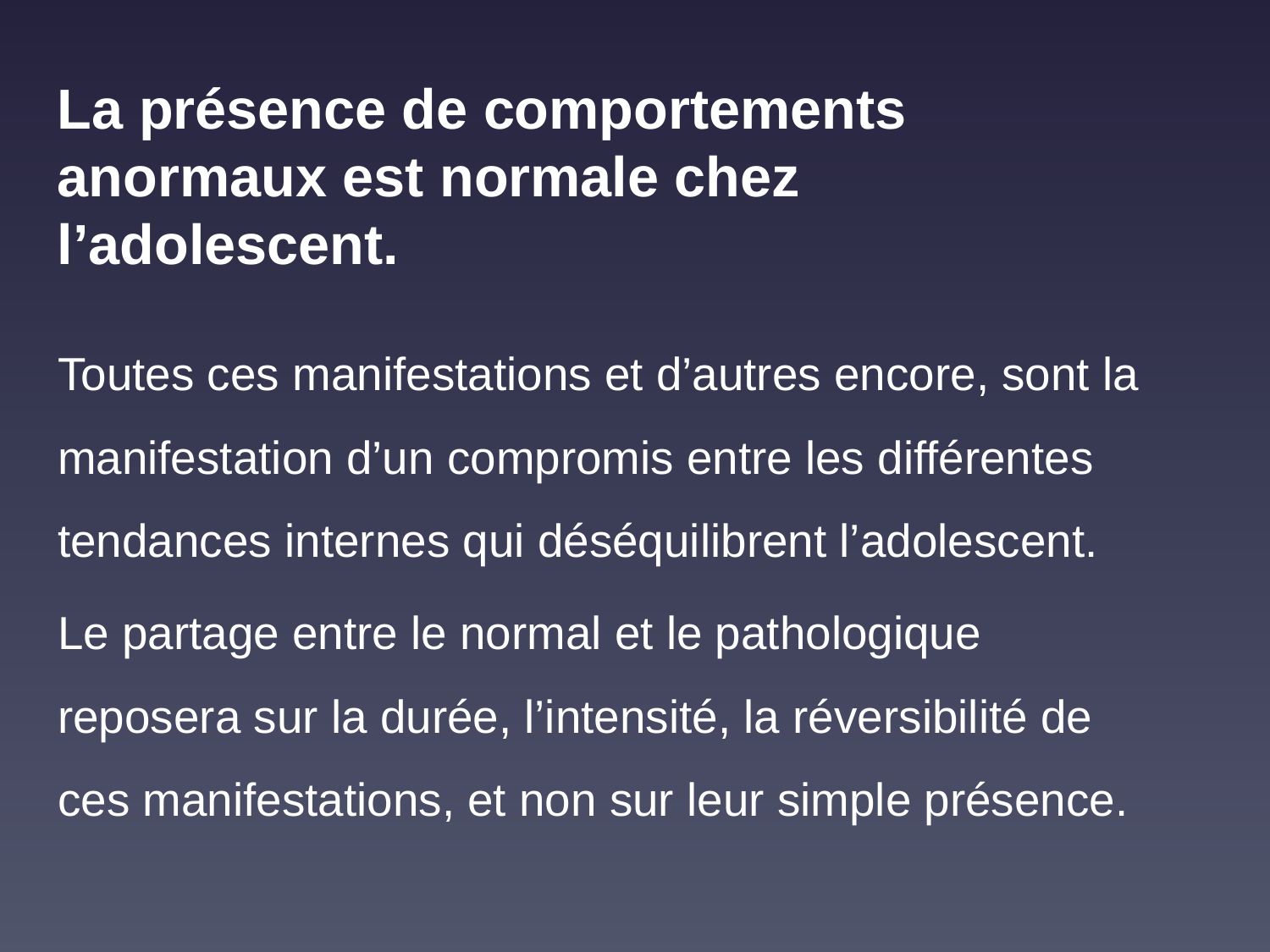

La présence de comportements anormaux est normale chez l’adolescent.
Toutes ces manifestations et d’autres encore, sont la manifestation d’un compromis entre les différentes tendances internes qui déséquilibrent l’adolescent.
Le partage entre le normal et le pathologique reposera sur la durée, l’intensité, la réversibilité de ces manifestations, et non sur leur simple présence.